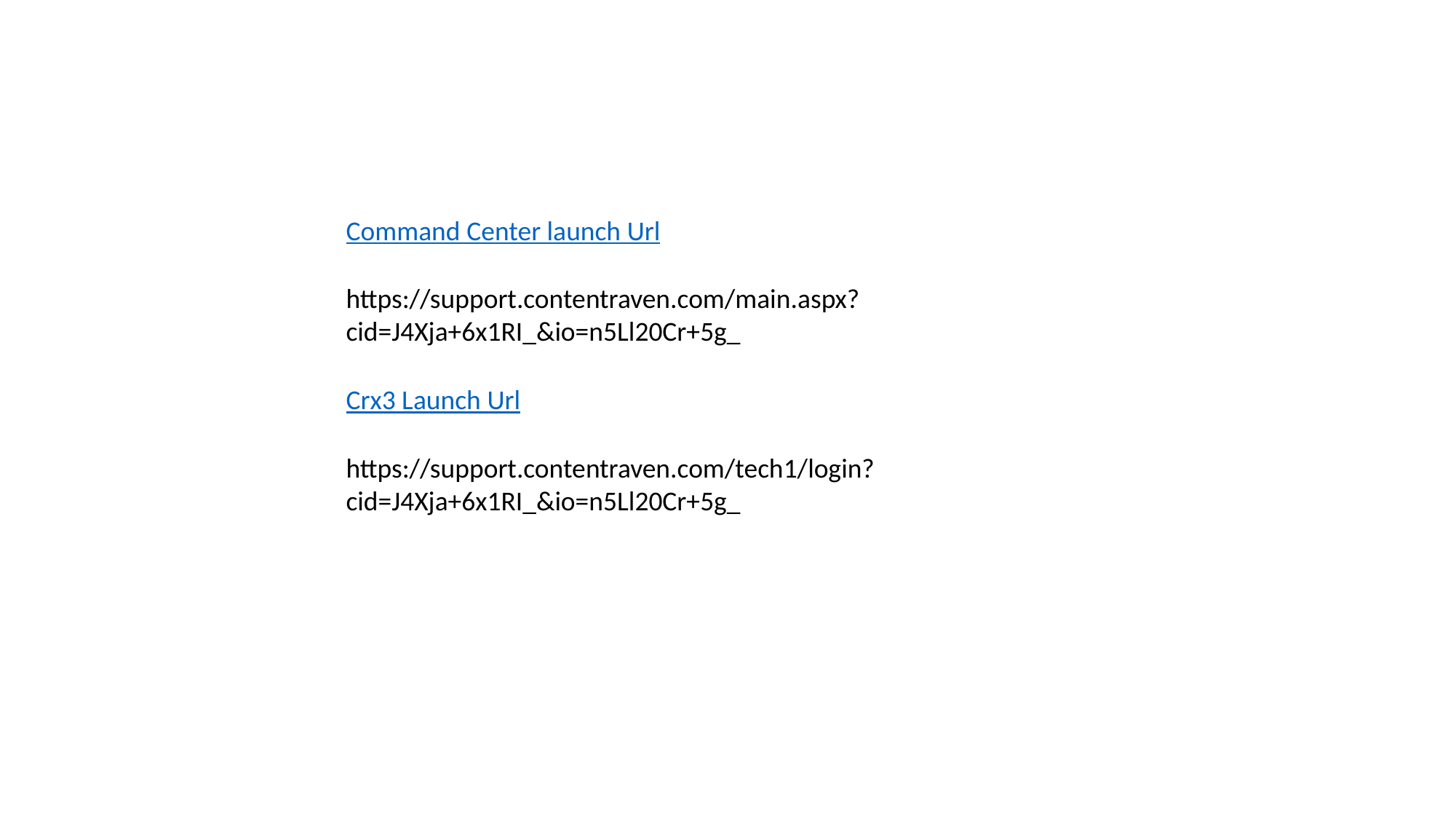

Command Center launch Url
https://support.contentraven.com/main.aspx?cid=J4Xja+6x1RI_&io=n5Ll20Cr+5g_
Crx3 Launch Url
https://support.contentraven.com/tech1/login?cid=J4Xja+6x1RI_&io=n5Ll20Cr+5g_